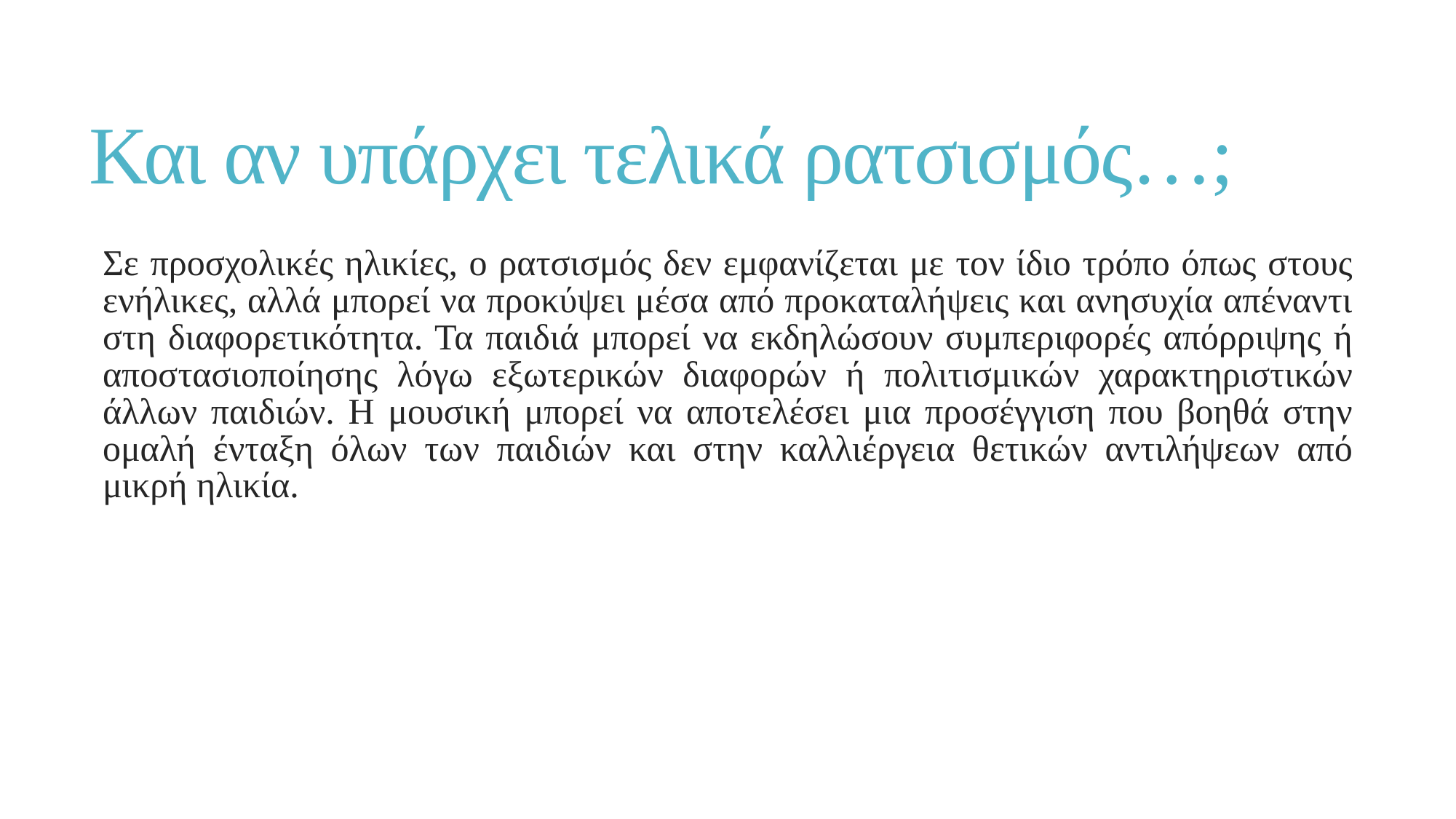

# Και αν υπάρχει τελικά ρατσισμός…;
Σε προσχολικές ηλικίες, ο ρατσισμός δεν εμφανίζεται με τον ίδιο τρόπο όπως στους ενήλικες, αλλά μπορεί να προκύψει μέσα από προκαταλήψεις και ανησυχία απέναντι στη διαφορετικότητα. Τα παιδιά μπορεί να εκδηλώσουν συμπεριφορές απόρριψης ή αποστασιοποίησης λόγω εξωτερικών διαφορών ή πολιτισμικών χαρακτηριστικών άλλων παιδιών. Η μουσική μπορεί να αποτελέσει μια προσέγγιση που βοηθά στην ομαλή ένταξη όλων των παιδιών και στην καλλιέργεια θετικών αντιλήψεων από μικρή ηλικία.